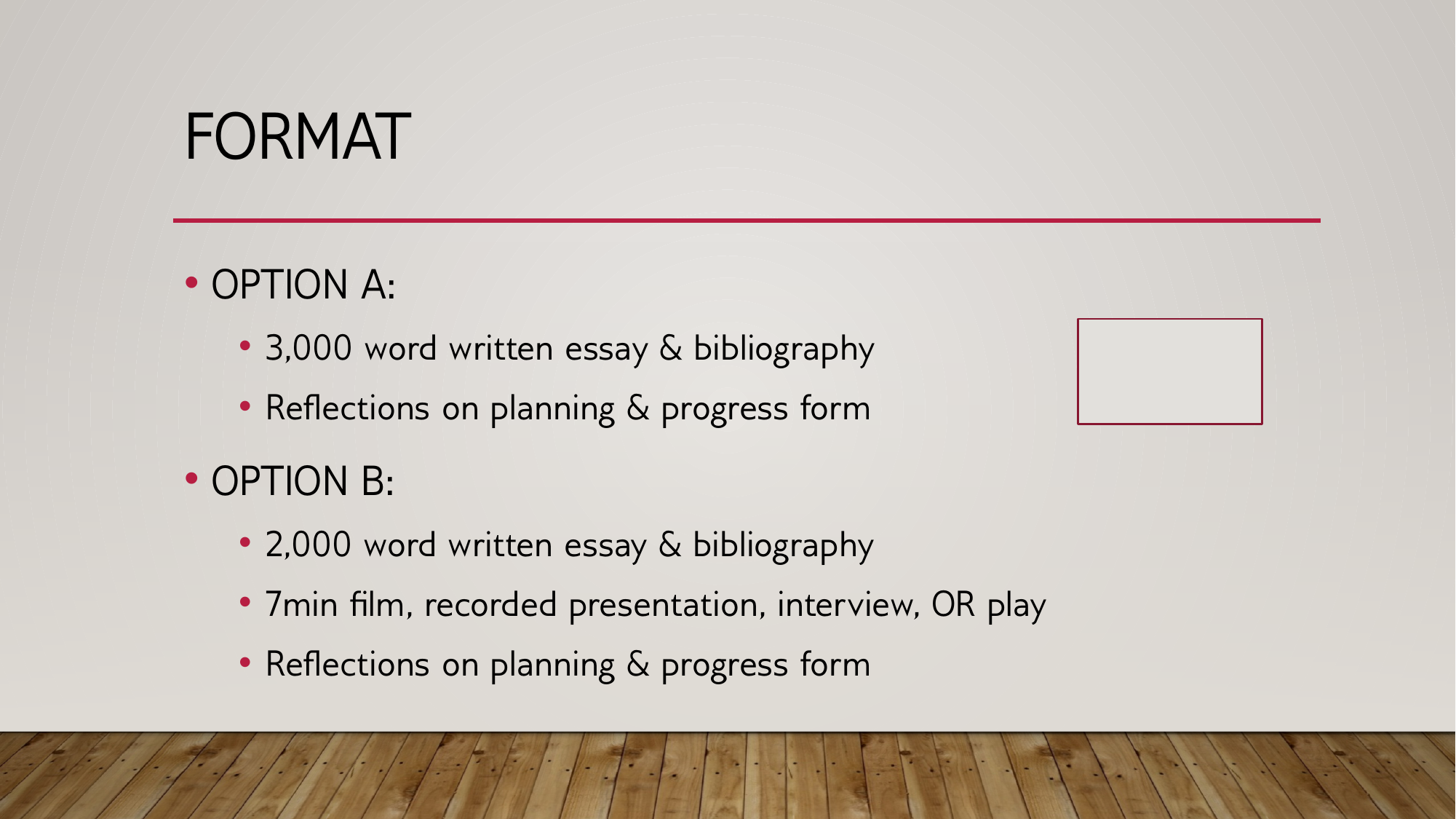

# Format
OPTION A:
3,000 word written essay & bibliography
Reflections on planning & progress form
OPTION B:
2,000 word written essay & bibliography
7min film, recorded presentation, interview, OR play
Reflections on planning & progress form